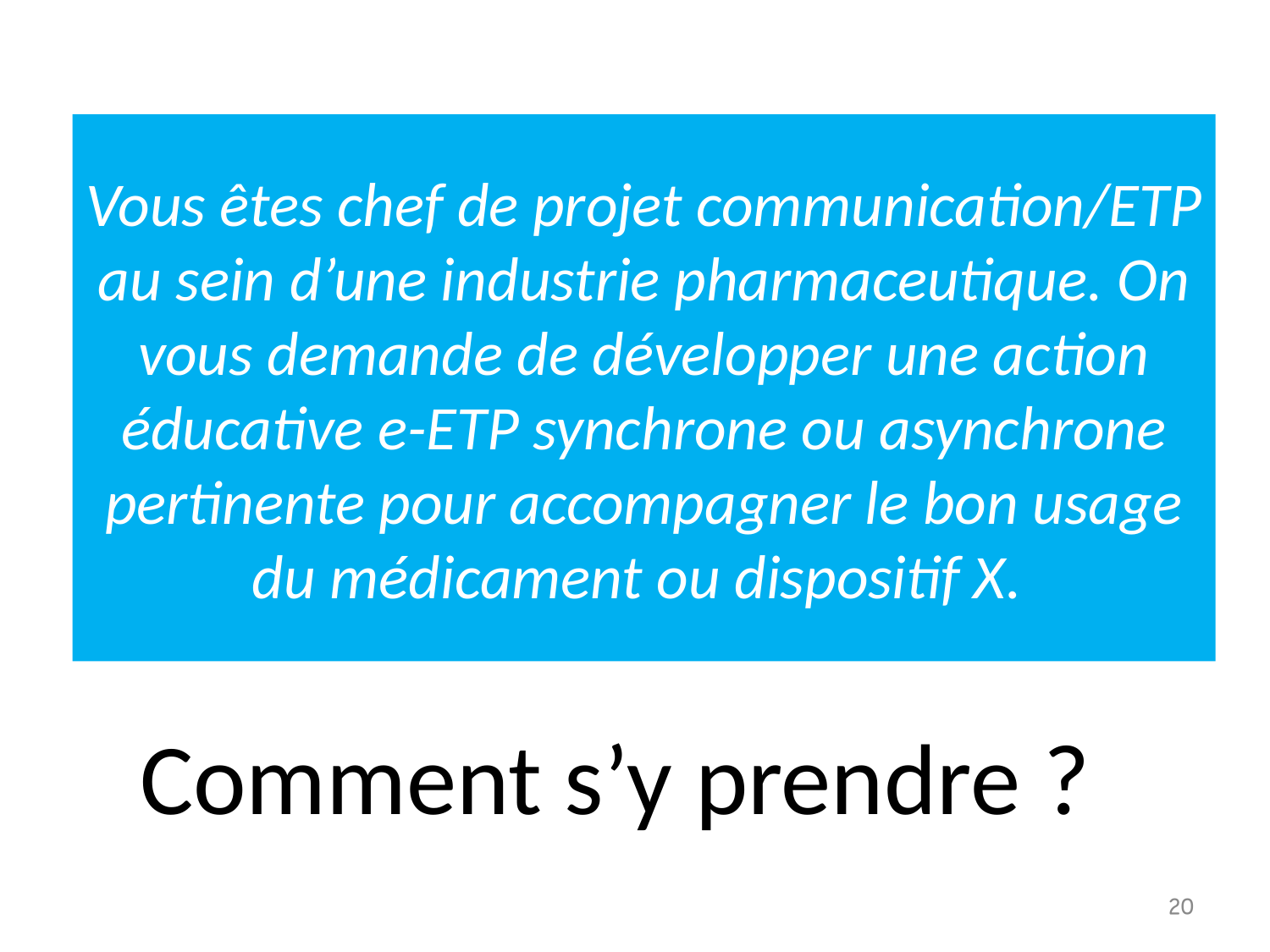

# Vous êtes chef de projet communication/ETP au sein d’une industrie pharmaceutique. On vous demande de développer une action éducative e-ETP synchrone ou asynchrone pertinente pour accompagner le bon usage du médicament ou dispositif X.
Comment s’y prendre ?

20